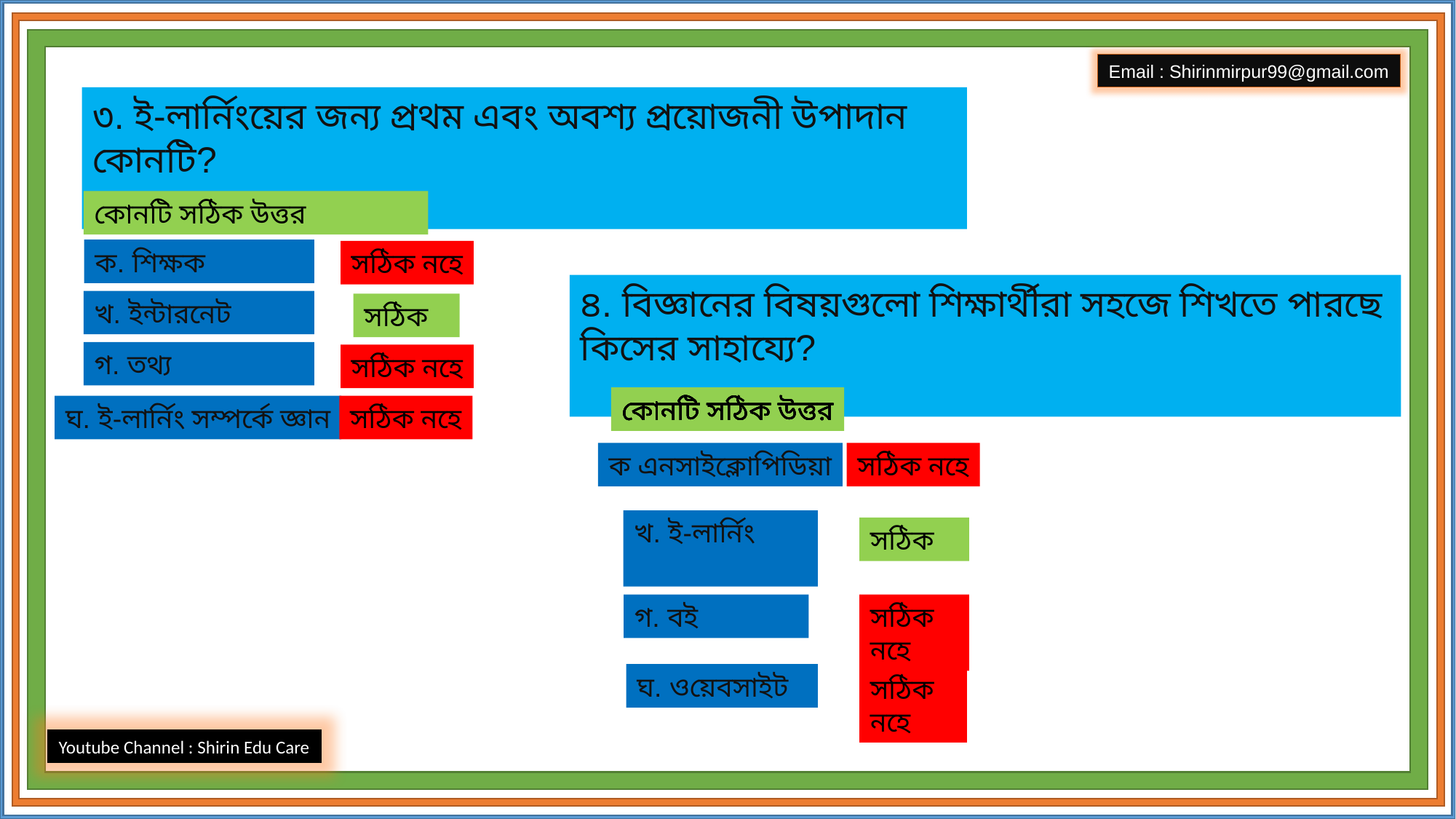

৩. ই-লার্নিংয়ের জন্য প্রথম এবং অবশ্য প্রয়োজনী উপাদান কোনটি?
কোনটি সঠিক উত্তর
ক. শিক্ষক
সঠিক নহে
৪. বিজ্ঞানের বিষয়গুলো শিক্ষার্থীরা সহজে শিখতে পারছে কিসের সাহায্যে?
খ. ইন্টারনেট
সঠিক
গ. তথ্য
সঠিক নহে
কোনটি সঠিক উত্তর
কোনটি সঠিক উত্তর
কোনটি সঠিক উত্তর
কোনটি সঠিক উত্তর
কোনটি সঠিক উত্তর
কোনটি সঠিক উত্তর
কোনটি সঠিক উত্তর
ঘ. ই-লার্নিং সম্পর্কে জ্ঞান
সঠিক নহে
ক এনসাইক্লোপিডিয়া
সঠিক নহে
খ. ই-লার্নিং
সঠিক
গ. বই
সঠিক নহে
ঘ. ওয়েবসাইট
সঠিক নহে